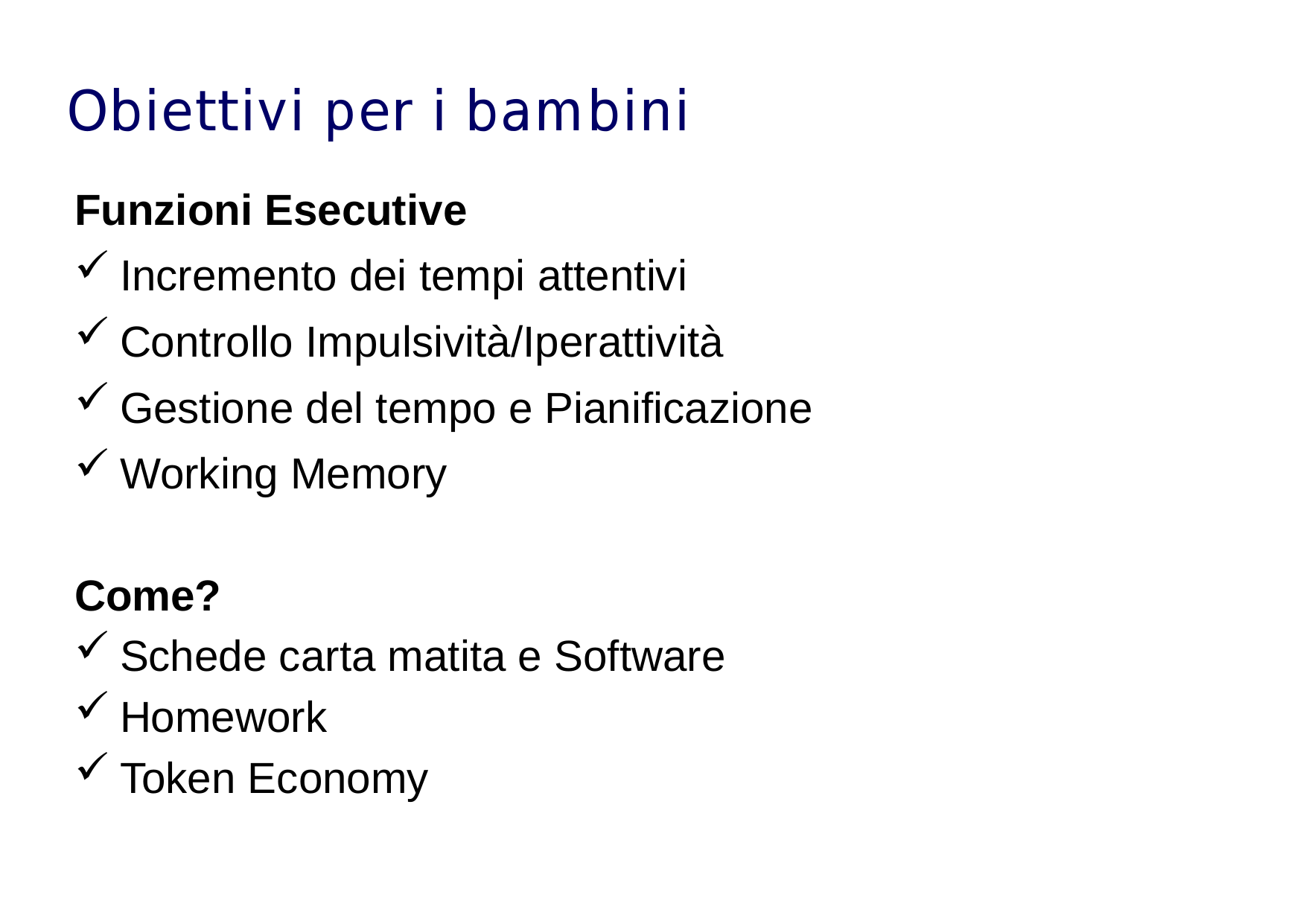

Obiettivi per i bambini
Funzioni Esecutive
Incremento dei tempi attentivi
Controllo Impulsività/Iperattività
Gestione del tempo e Pianificazione
Working Memory

Come?
Schede carta matita e Software
Homework
Token Economy